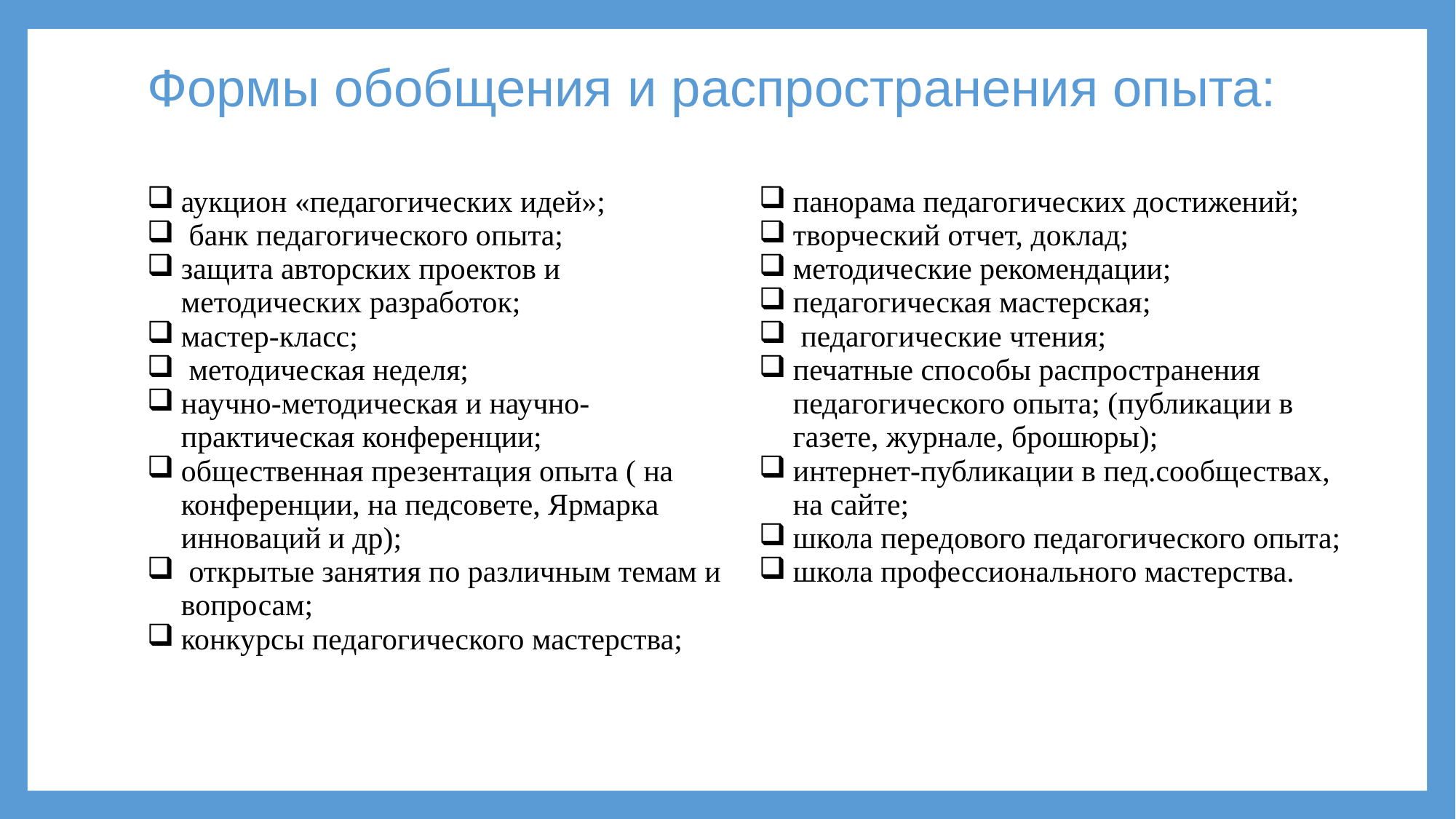

# Формы обобщения и распространения опыта:
| аукцион «педагогических идей»; банк педагогического опыта; защита авторских проектов и методических разработок; мастер-класс; методическая неделя; научно-методическая и научно-практическая конференции; общественная презентация опыта ( на конференции, на педсовете, Ярмарка инноваций и др); открытые занятия по различным темам и вопросам; конкурсы педагогического мастерства; | панорама педагогических достижений; творческий отчет, доклад; методические рекомендации; педагогическая мастерская; педагогические чтения; печатные способы распространения педагогического опыта; (публикации в газете, журнале, брошюры); интернет-публикации в пед.сообществах, на сайте; школа передового педагогического опыта; школа профессионального мастерства. |
| --- | --- |